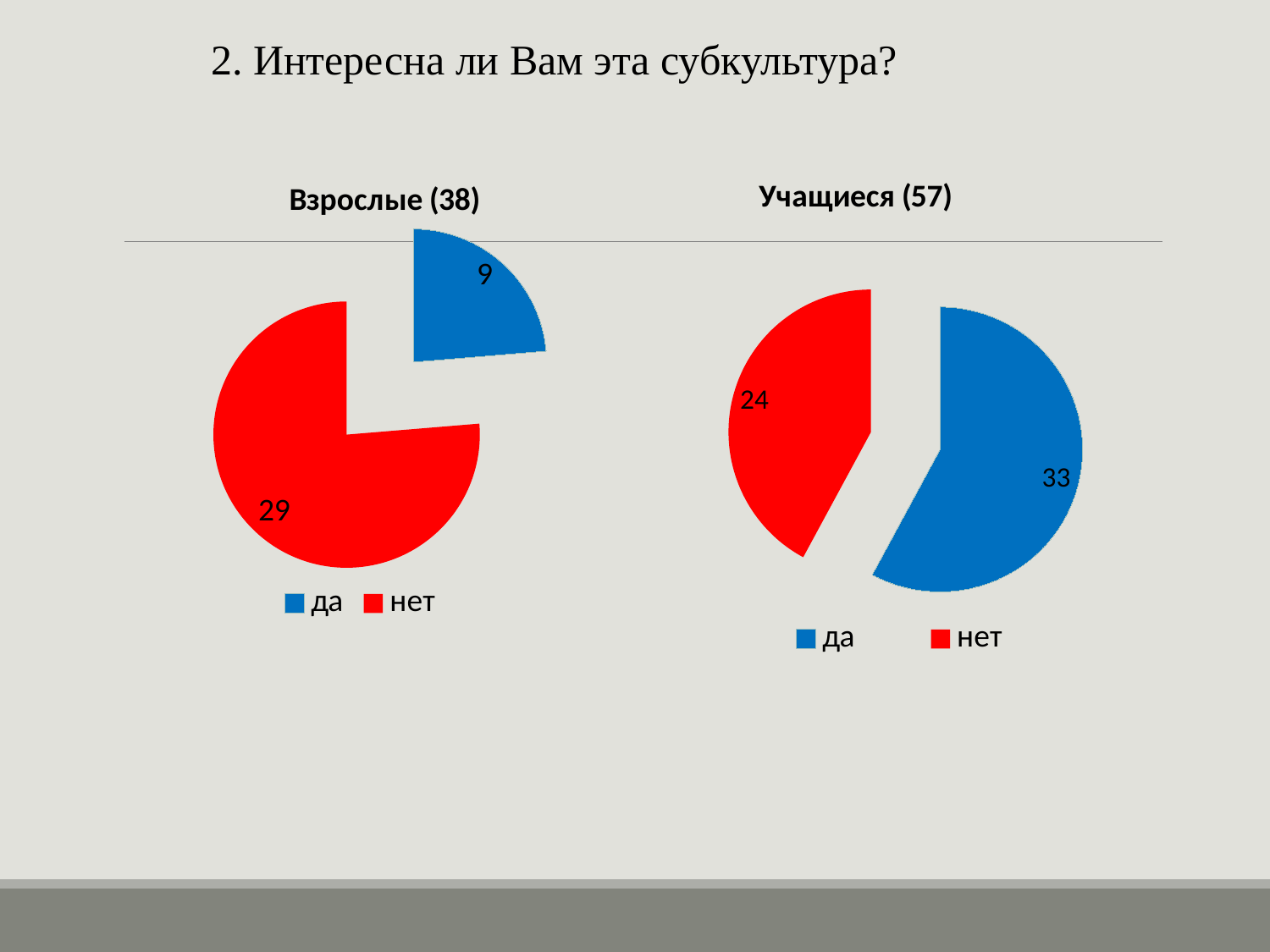

2. Интересна ли Вам эта субкультура?

### Chart: Учащиеся (57)

| Category | Учащиеся  |
|---|---|
| да  | 33.0 |
| нет | 24.0 |

### Chart: Взрослые (38)

| Category | Взрослые |
|---|---|
| да | 9.0 |
| нет | 29.0 |